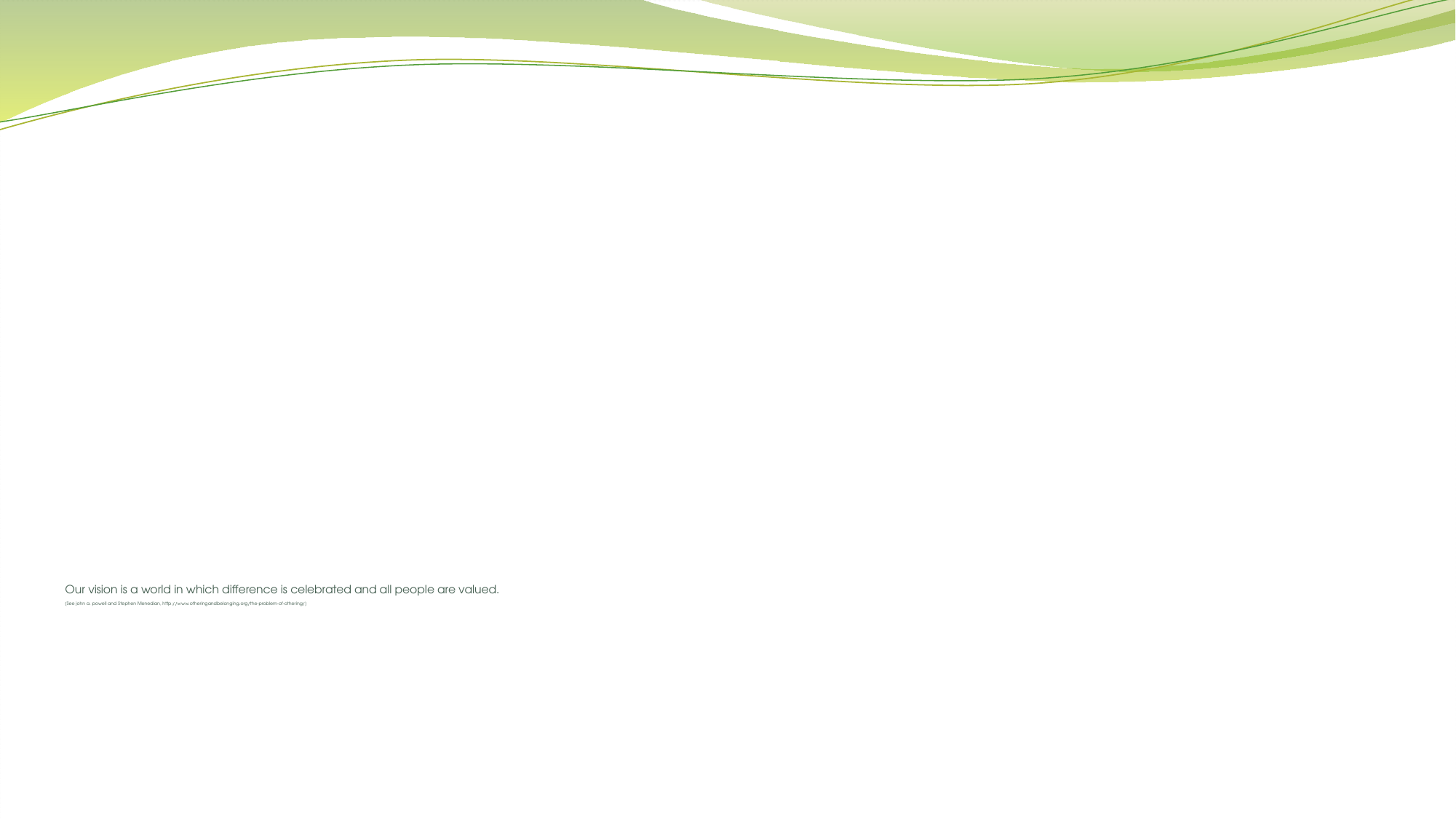

# Our vision is a world in which difference is celebrated and all people are valued. (See john a. powell and Stephen Menedian, http://www.otheringandbelonging.org/the-problem-of-othering/)